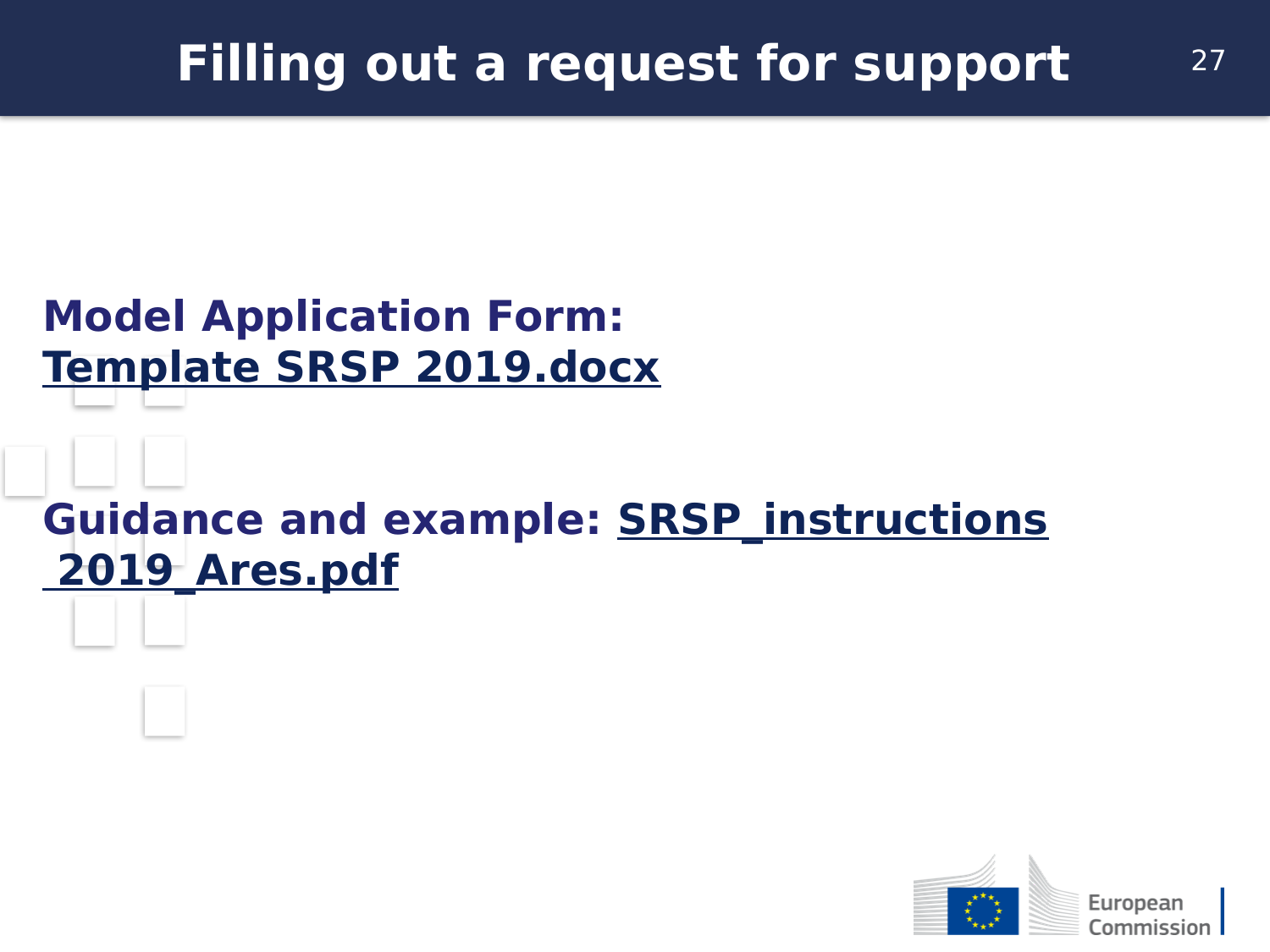

Filling out a request for support

Model Application Form: Template SRSP 2019.docx

Guidance and example: SRSP_instructions 2019_Ares.pdf